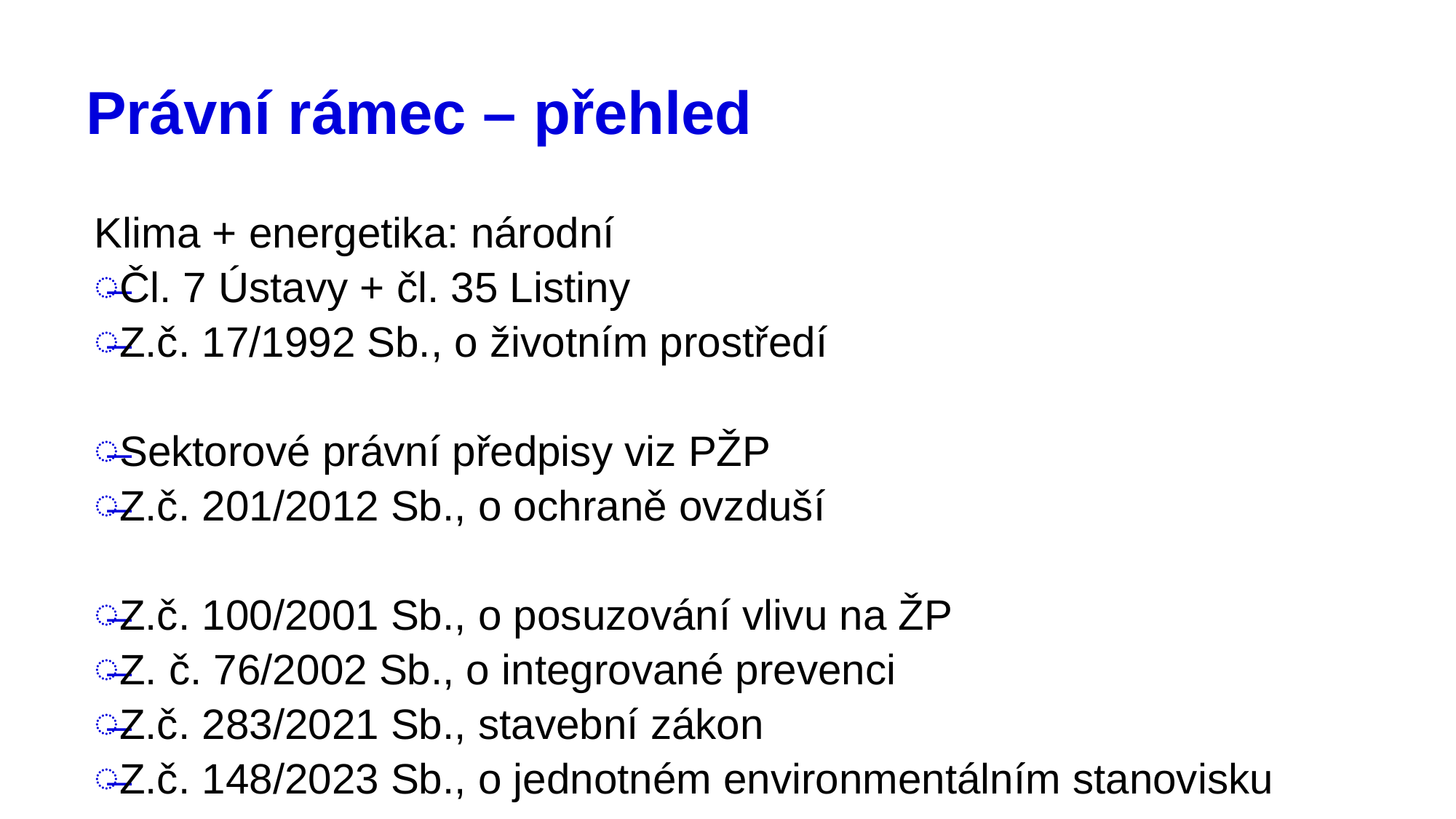

# Právní rámec – přehled
Klima + energetika: národní
Čl. 7 Ústavy + čl. 35 Listiny
Z.č. 17/1992 Sb., o životním prostředí

Sektorové právní předpisy viz PŽP
Z.č. 201/2012 Sb., o ochraně ovzduší

Z.č. 100/2001 Sb., o posuzování vlivu na ŽP
Z. č. 76/2002 Sb., o integrované prevenci
Z.č. 283/2021 Sb., stavební zákon
Z.č. 148/2023 Sb., o jednotném environmentálním stanovisku